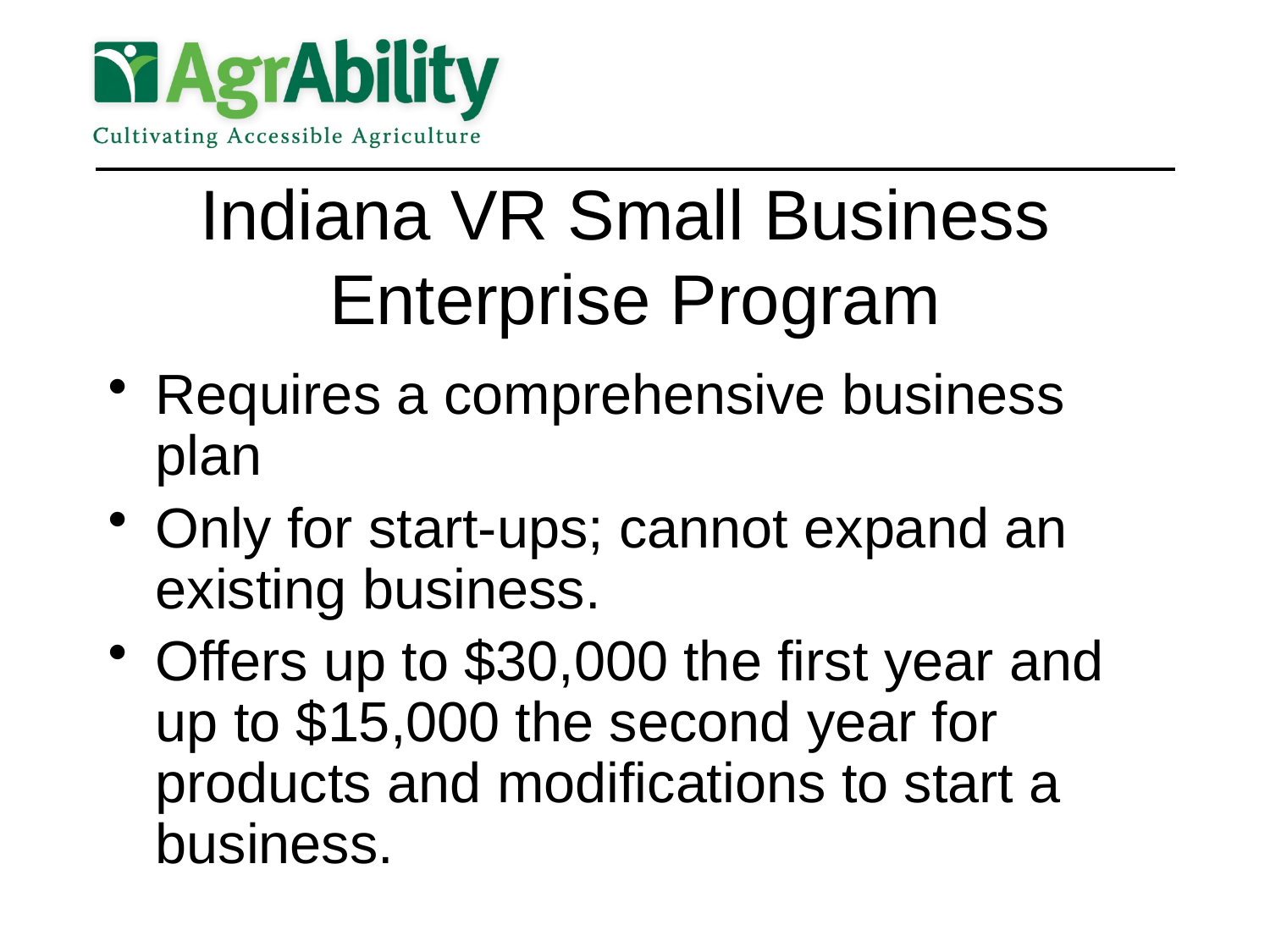

# Indiana VR Small Business Enterprise Program
Requires a comprehensive business plan
Only for start-ups; cannot expand an existing business.
Offers up to $30,000 the first year and up to $15,000 the second year for products and modifications to start a business.